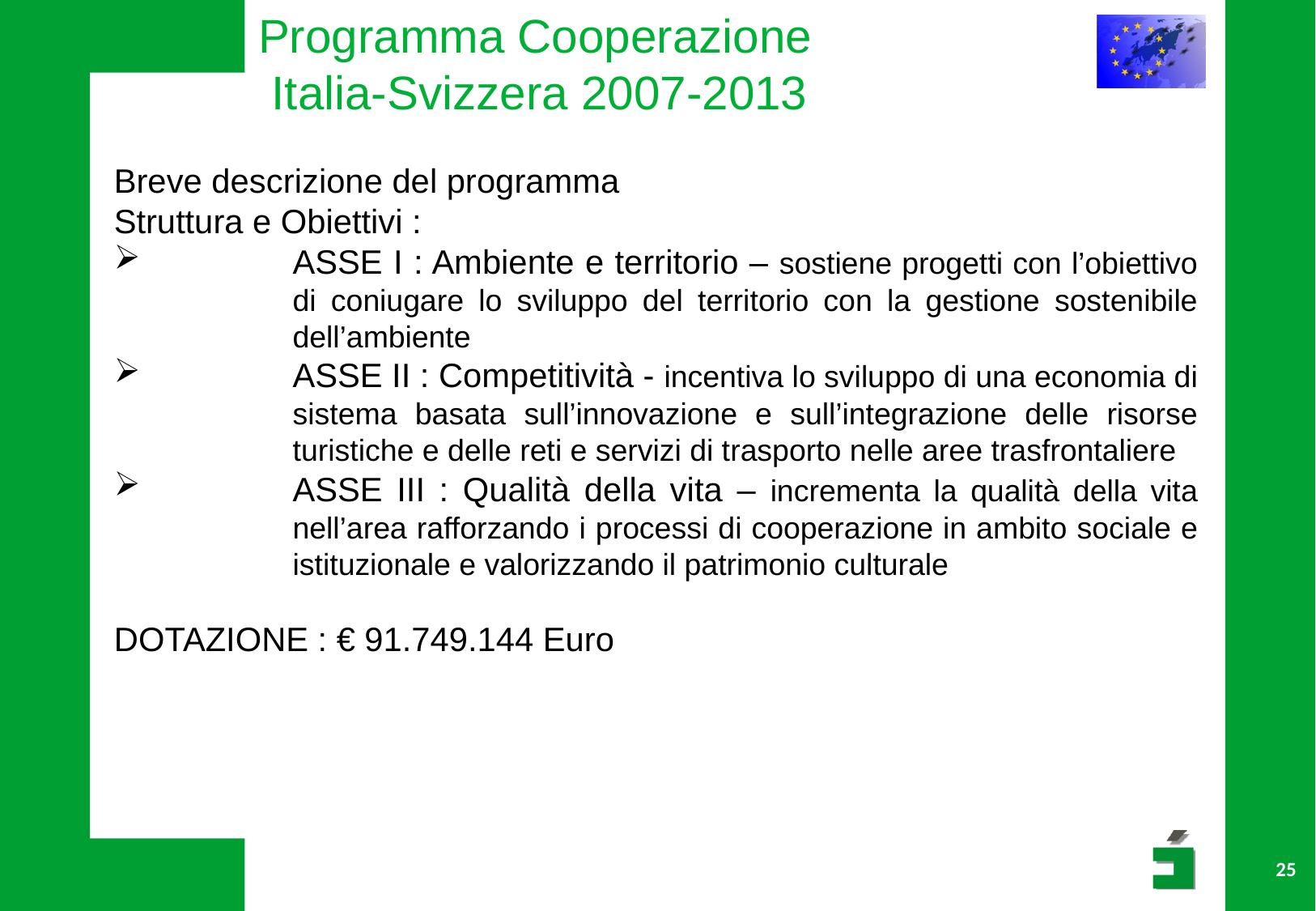

Programma Cooperazione
 Italia-Svizzera 2007-2013

Breve descrizione del programma
Struttura e Obiettivi :
ASSE I : Ambiente e territorio – sostiene progetti con l’obiettivo di coniugare lo sviluppo del territorio con la gestione sostenibile dell’ambiente
ASSE II : Competitività - incentiva lo sviluppo di una economia di sistema basata sull’innovazione e sull’integrazione delle risorse turistiche e delle reti e servizi di trasporto nelle aree trasfrontaliere
ASSE III : Qualità della vita – incrementa la qualità della vita nell’area rafforzando i processi di cooperazione in ambito sociale e istituzionale e valorizzando il patrimonio culturale

DOTAZIONE : € 91.749.144 Euro

25